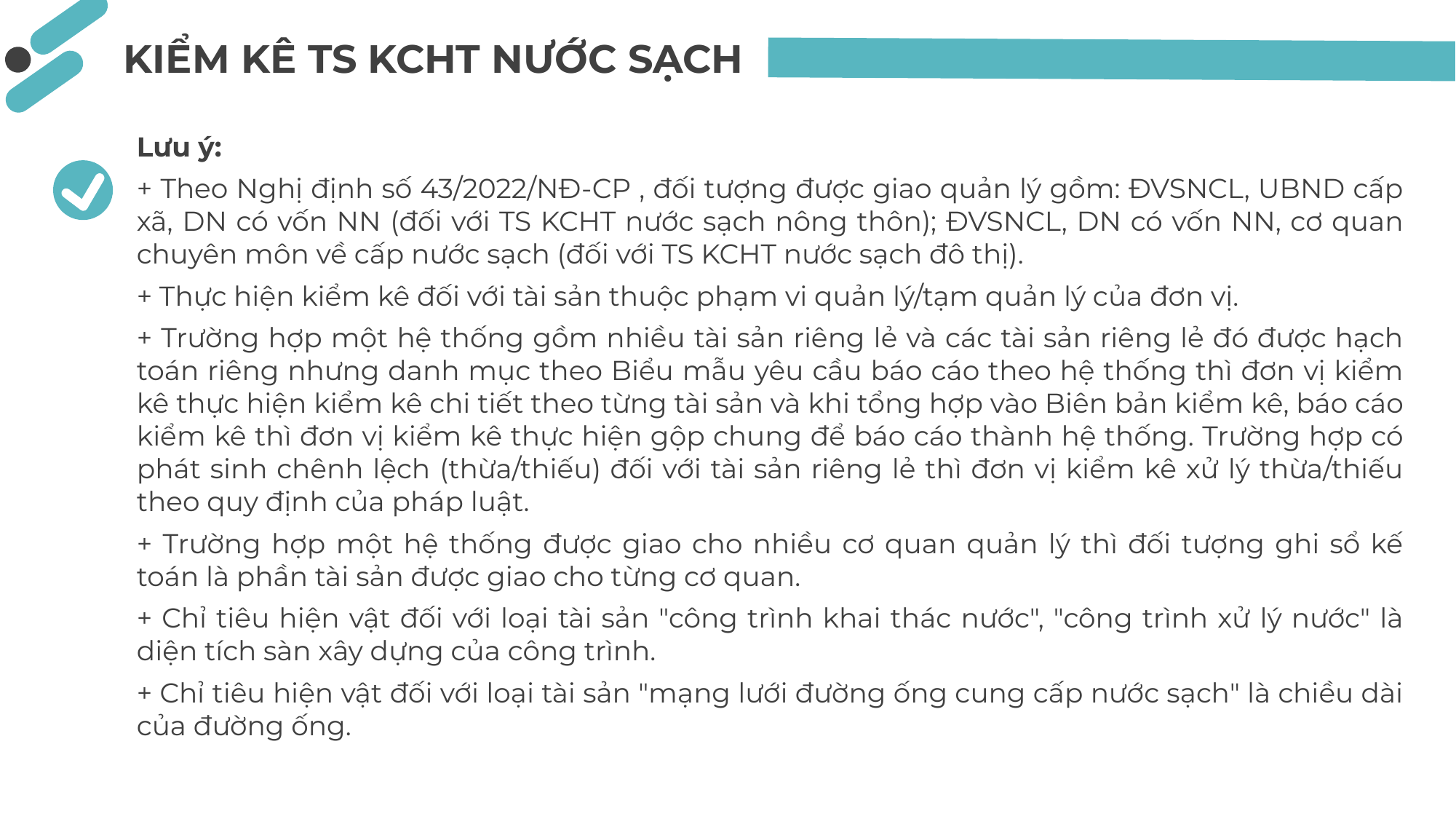

KIỂM KÊ TS KCHT NƯỚC SẠCH
Lưu ý:
+ Theo Nghị định số 43/2022/NĐ-CP , đối tượng được giao quản lý gồm: ĐVSNCL, UBND cấp xã, DN có vốn NN (đối với TS KCHT nước sạch nông thôn); ĐVSNCL, DN có vốn NN, cơ quan chuyên môn về cấp nước sạch (đối với TS KCHT nước sạch đô thị).
+ Thực hiện kiểm kê đối với tài sản thuộc phạm vi quản lý/tạm quản lý của đơn vị.
+ Trường hợp một hệ thống gồm nhiều tài sản riêng lẻ và các tài sản riêng lẻ đó được hạch toán riêng nhưng danh mục theo Biểu mẫu yêu cầu báo cáo theo hệ thống thì đơn vị kiểm kê thực hiện kiểm kê chi tiết theo từng tài sản và khi tổng hợp vào Biên bản kiểm kê, báo cáo kiểm kê thì đơn vị kiểm kê thực hiện gộp chung để báo cáo thành hệ thống. Trường hợp có phát sinh chênh lệch (thừa/thiếu) đối với tài sản riêng lẻ thì đơn vị kiểm kê xử lý thừa/thiếu theo quy định của pháp luật.
+ Trường hợp một hệ thống được giao cho nhiều cơ quan quản lý thì đối tượng ghi sổ kế toán là phần tài sản được giao cho từng cơ quan.
+ Chỉ tiêu hiện vật đối với loại tài sản "công trình khai thác nước", "công trình xử lý nước" là diện tích sàn xây dựng của công trình.
+ Chỉ tiêu hiện vật đối với loại tài sản "mạng lưới đường ống cung cấp nước sạch" là chiều dài của đường ống.